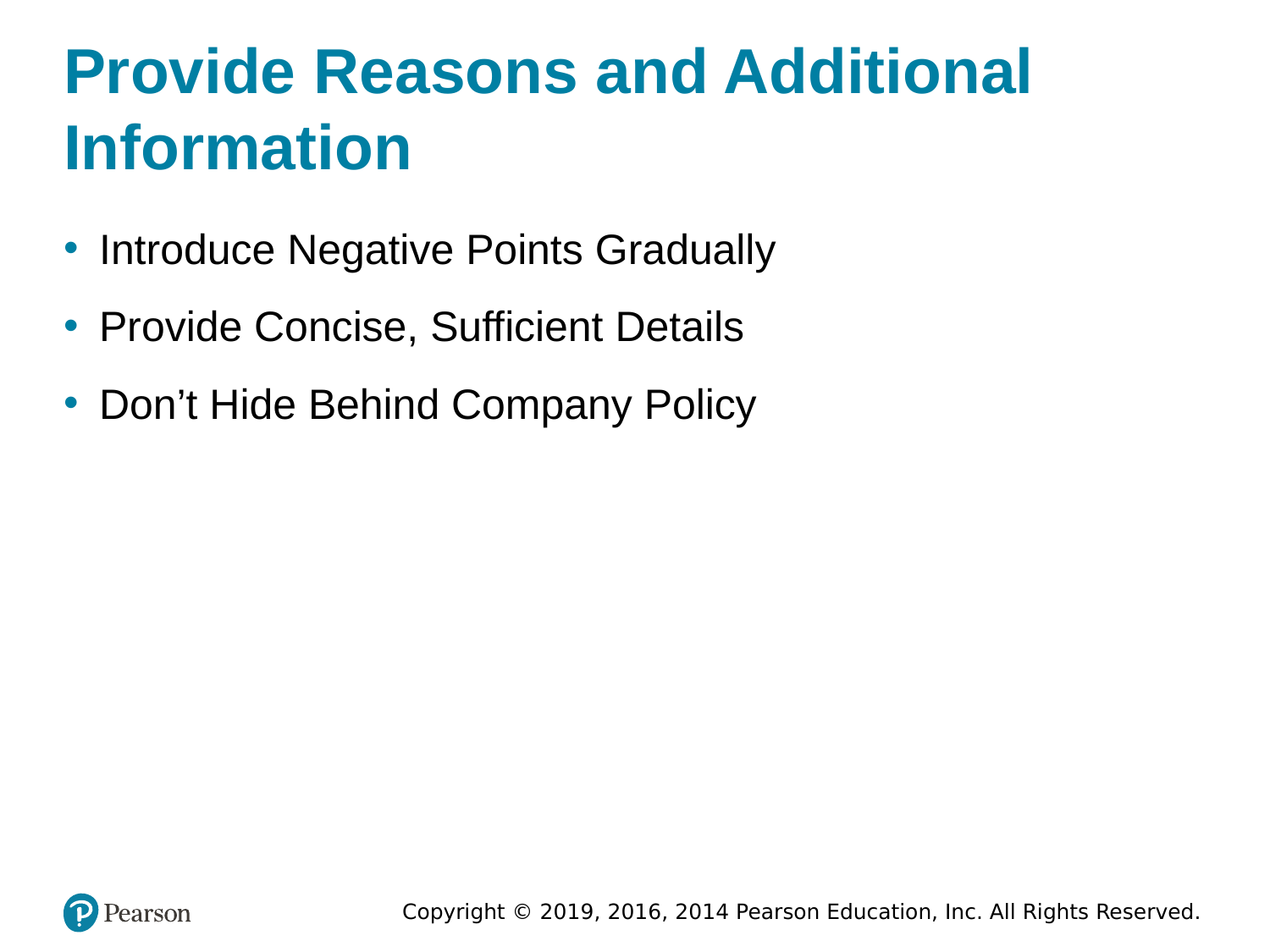

# Provide Reasons and Additional Information
Introduce Negative Points Gradually
Provide Concise, Sufficient Details
Don’t Hide Behind Company Policy